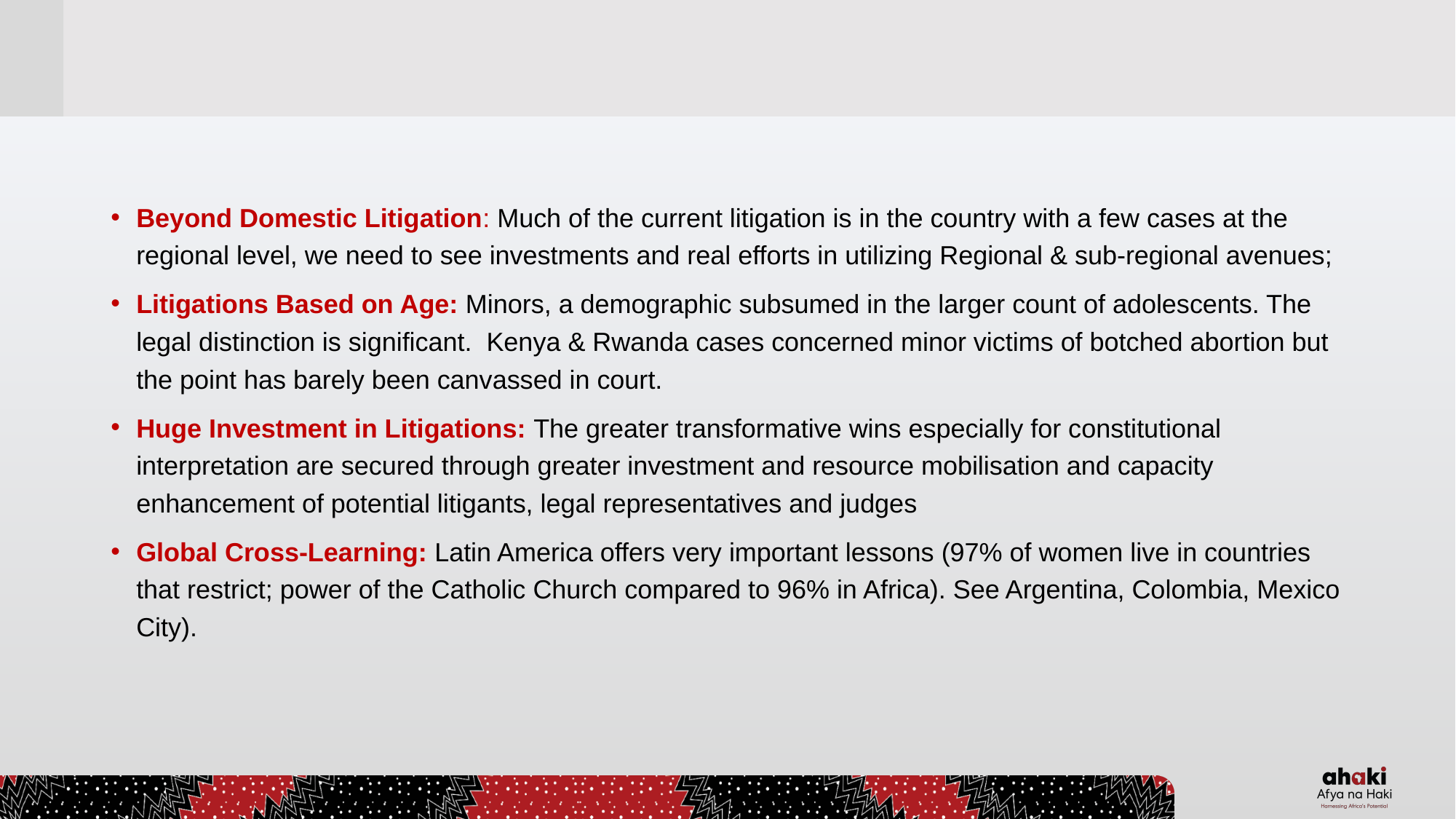

#
Beyond Domestic Litigation: Much of the current litigation is in the country with a few cases at the regional level, we need to see investments and real efforts in utilizing Regional & sub-regional avenues;
Litigations Based on Age: Minors, a demographic subsumed in the larger count of adolescents. The legal distinction is significant.  Kenya & Rwanda cases concerned minor victims of botched abortion but the point has barely been canvassed in court.
Huge Investment in Litigations: The greater transformative wins especially for constitutional interpretation are secured through greater investment and resource mobilisation and capacity enhancement of potential litigants, legal representatives and judges
Global Cross-Learning: Latin America offers very important lessons (97% of women live in countries that restrict; power of the Catholic Church compared to 96% in Africa). See Argentina, Colombia, Mexico City).